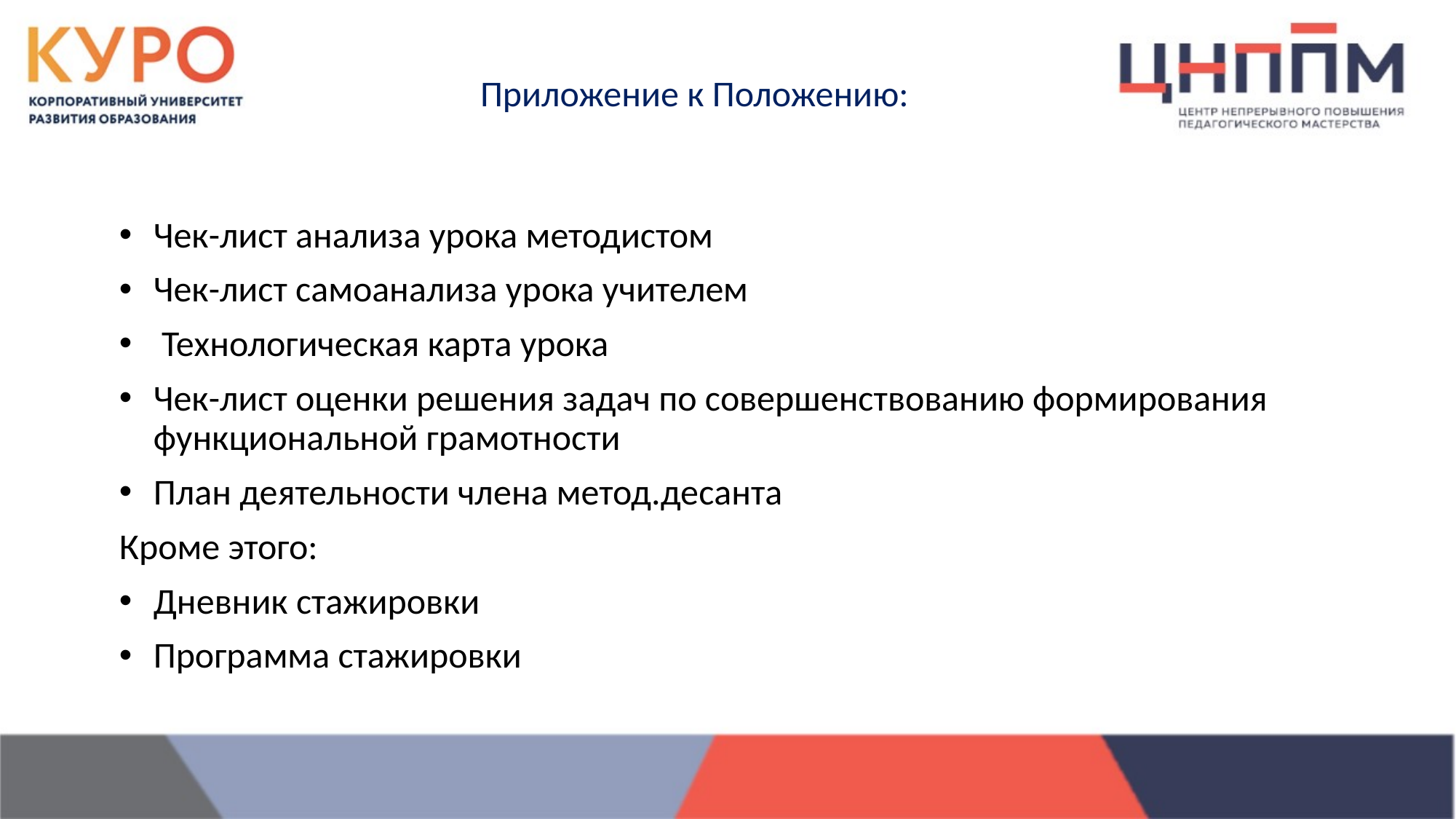

# Приложение к Положению:
Чек-лист анализа урока методистом
Чек-лист самоанализа урока учителем
 Технологическая карта урока
Чек-лист оценки решения задач по совершенствованию формирования функциональной грамотности
План деятельности члена метод.десанта
Кроме этого:
Дневник стажировки
Программа стажировки